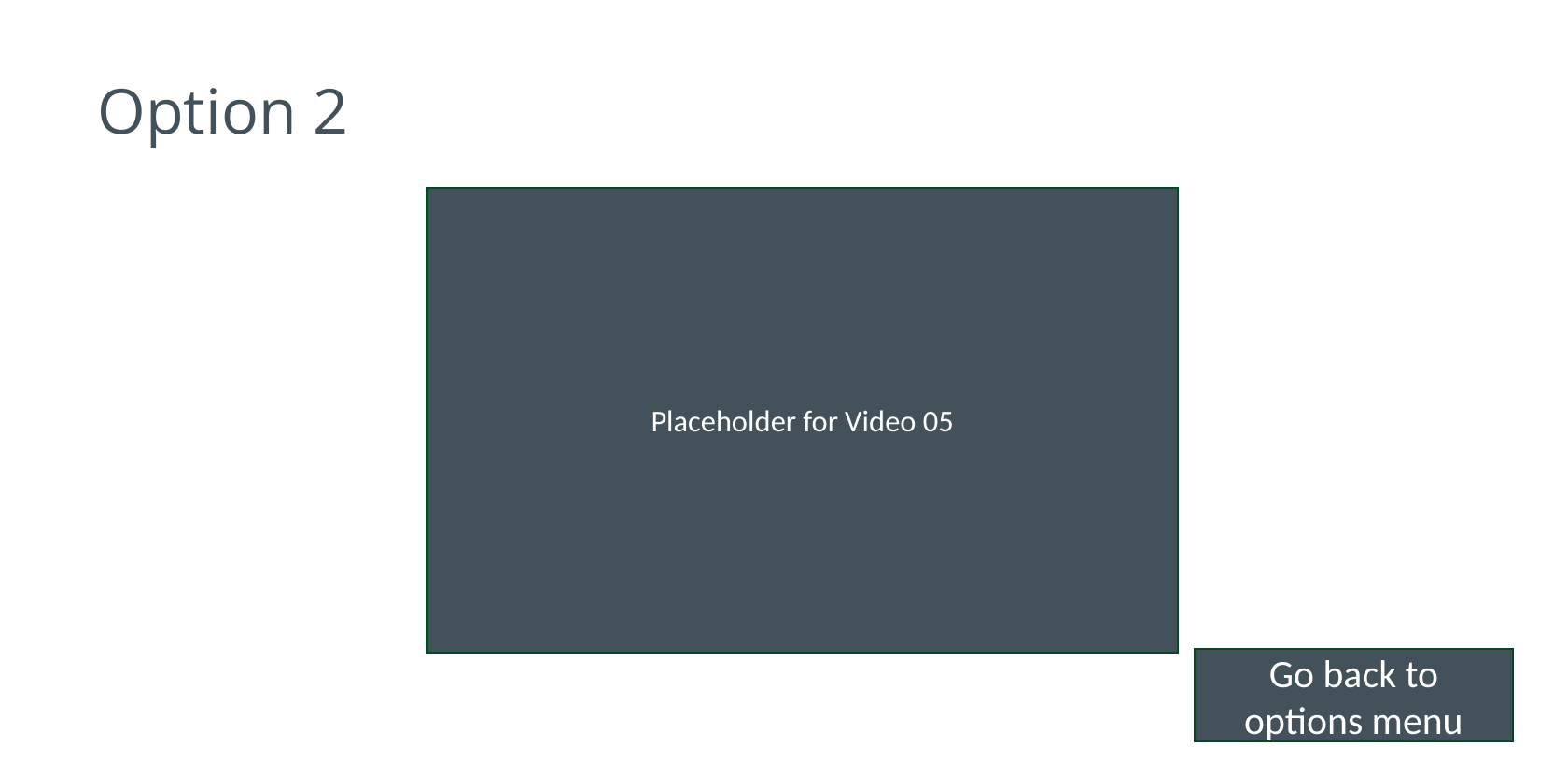

# Option 2
Placeholder for Video 05
Go back to options menu
Go back to options menu